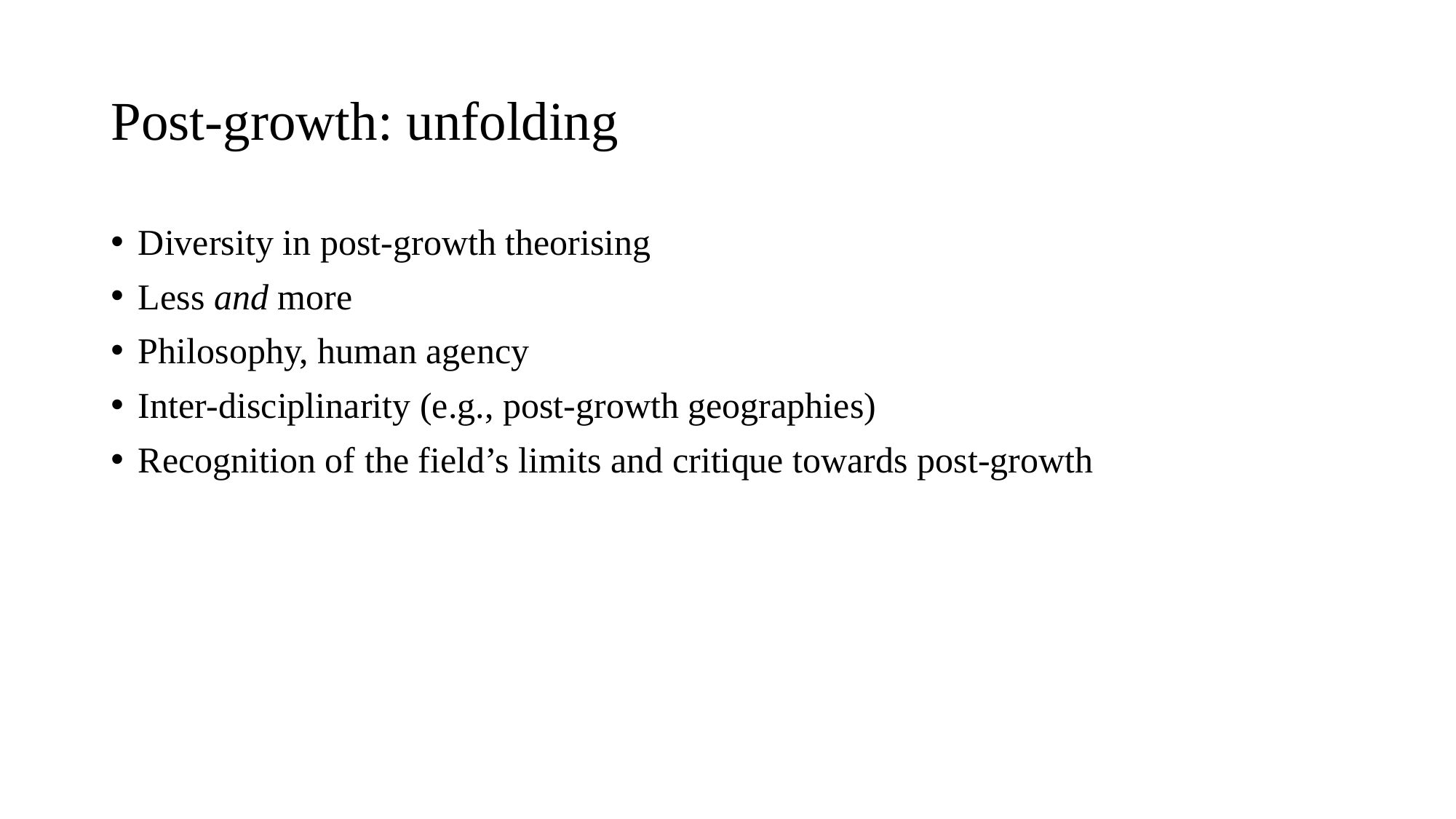

# Post-growth: unfolding
Diversity in post-growth theorising
Less and more
Philosophy, human agency
Inter-disciplinarity (e.g., post-growth geographies)
Recognition of the field’s limits and critique towards post-growth